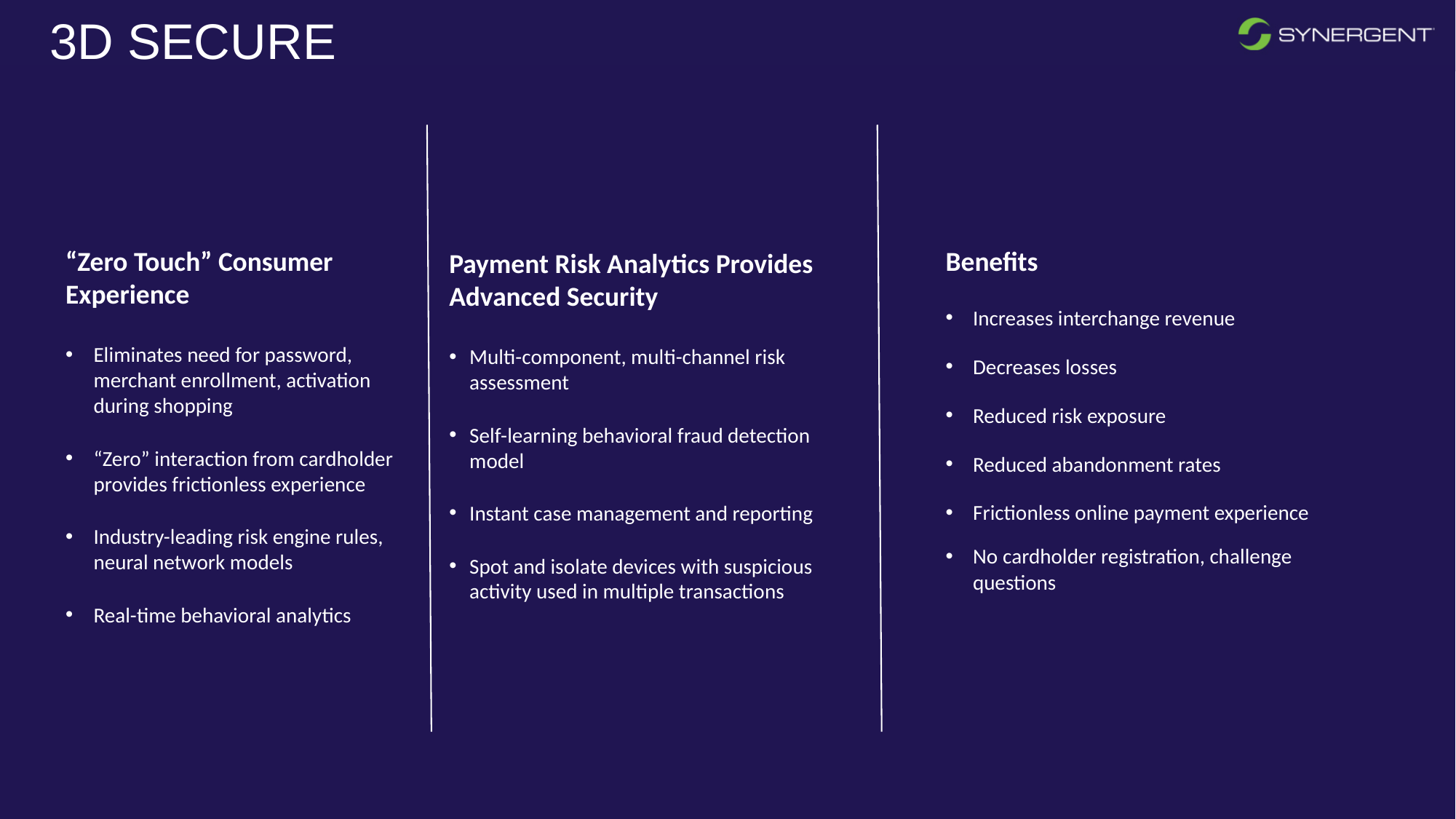

# 3D Secure

Payment Risk Analytics Provides Advanced Security
Multi-component, multi-channel risk assessment
Self-learning behavioral fraud detection model
Instant case management and reporting
Spot and isolate devices with suspicious activity used in multiple transactions

“Zero Touch” Consumer Experience
Eliminates need for password, merchant enrollment, activation during shopping
“Zero” interaction from cardholder provides frictionless experience
Industry-leading risk engine rules, neural network models
Real-time behavioral analytics
Benefits
Increases interchange revenue
Decreases losses
Reduced risk exposure
Reduced abandonment rates
Frictionless online payment experience
No cardholder registration, challenge questions